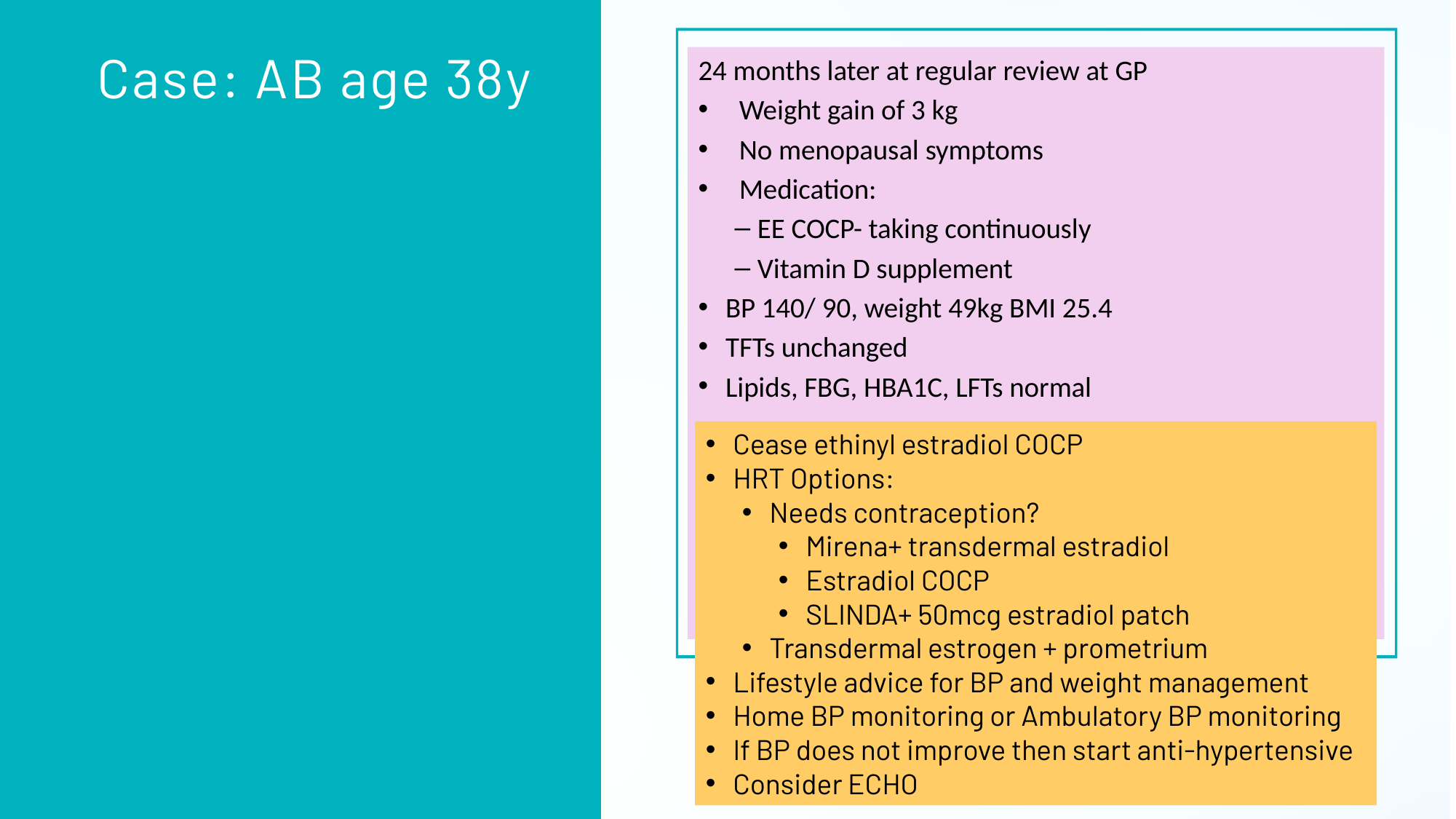

Case: AB age 38y
24 months later at regular review at GP
Weight gain of 3 kg
No menopausal symptoms
Medication:
EE COCP- taking continuously
Vitamin D supplement
BP 140/ 90, weight 49kg BMI 25.4
TFTs unchanged
Lipids, FBG, HBA1C, LFTs normal

Cease ethinyl estradiol COCP
HRT Options:
Needs contraception?
Mirena+ transdermal estradiol
Estradiol COCP
SLINDA+ 50mcg estradiol patch
Transdermal estrogen + prometrium
Lifestyle advice for BP and weight management
Home BP monitoring or Ambulatory BP monitoring
If BP does not improve then start anti-hypertensive
Consider ECHO